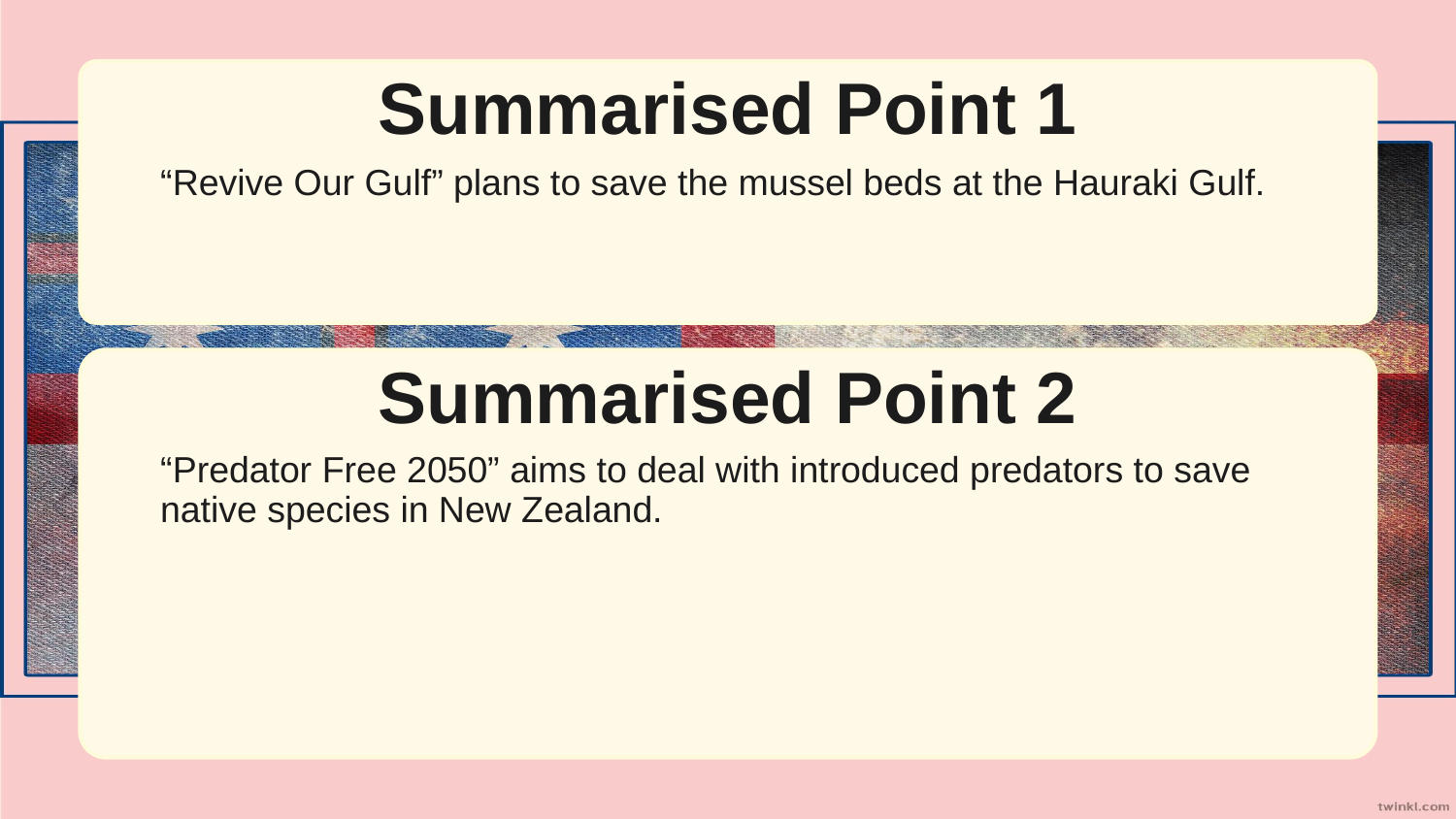

Summarised Point 1
“Revive Our Gulf” plans to save the mussel beds at the Hauraki Gulf.
Summarised Point 2
“Predator Free 2050” aims to deal with introduced predators to save native species in New Zealand.